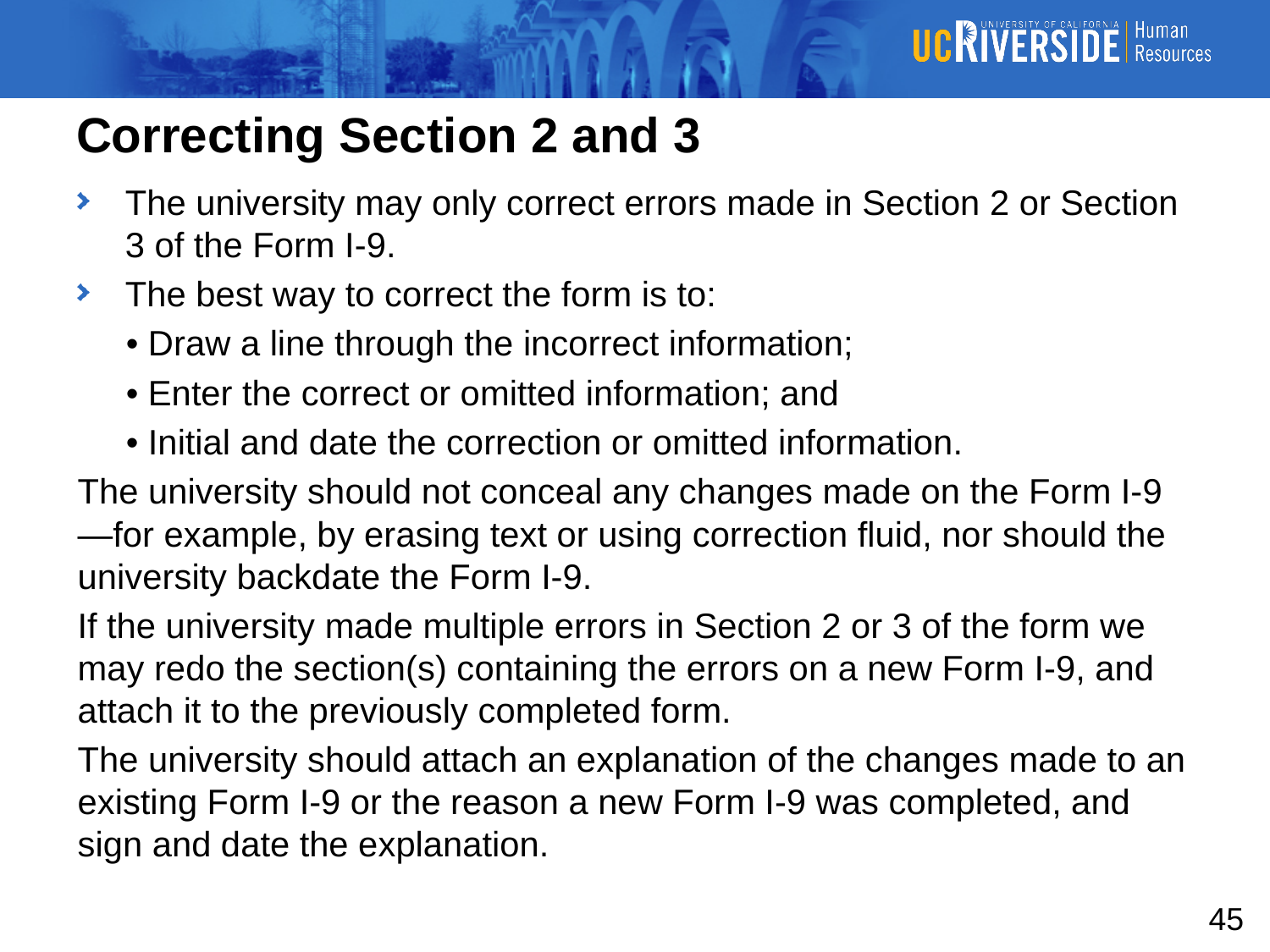

# Correcting Section 2 and 3
The university may only correct errors made in Section 2 or Section 3 of the Form I-9.
The best way to correct the form is to:
• Draw a line through the incorrect information;
• Enter the correct or omitted information; and
• Initial and date the correction or omitted information.
The university should not conceal any changes made on the Form I-9—for example, by erasing text or using correction fluid, nor should the university backdate the Form I-9.
If the university made multiple errors in Section 2 or 3 of the form we may redo the section(s) containing the errors on a new Form I-9, and attach it to the previously completed form.
The university should attach an explanation of the changes made to an existing Form I-9 or the reason a new Form I-9 was completed, and sign and date the explanation.
45